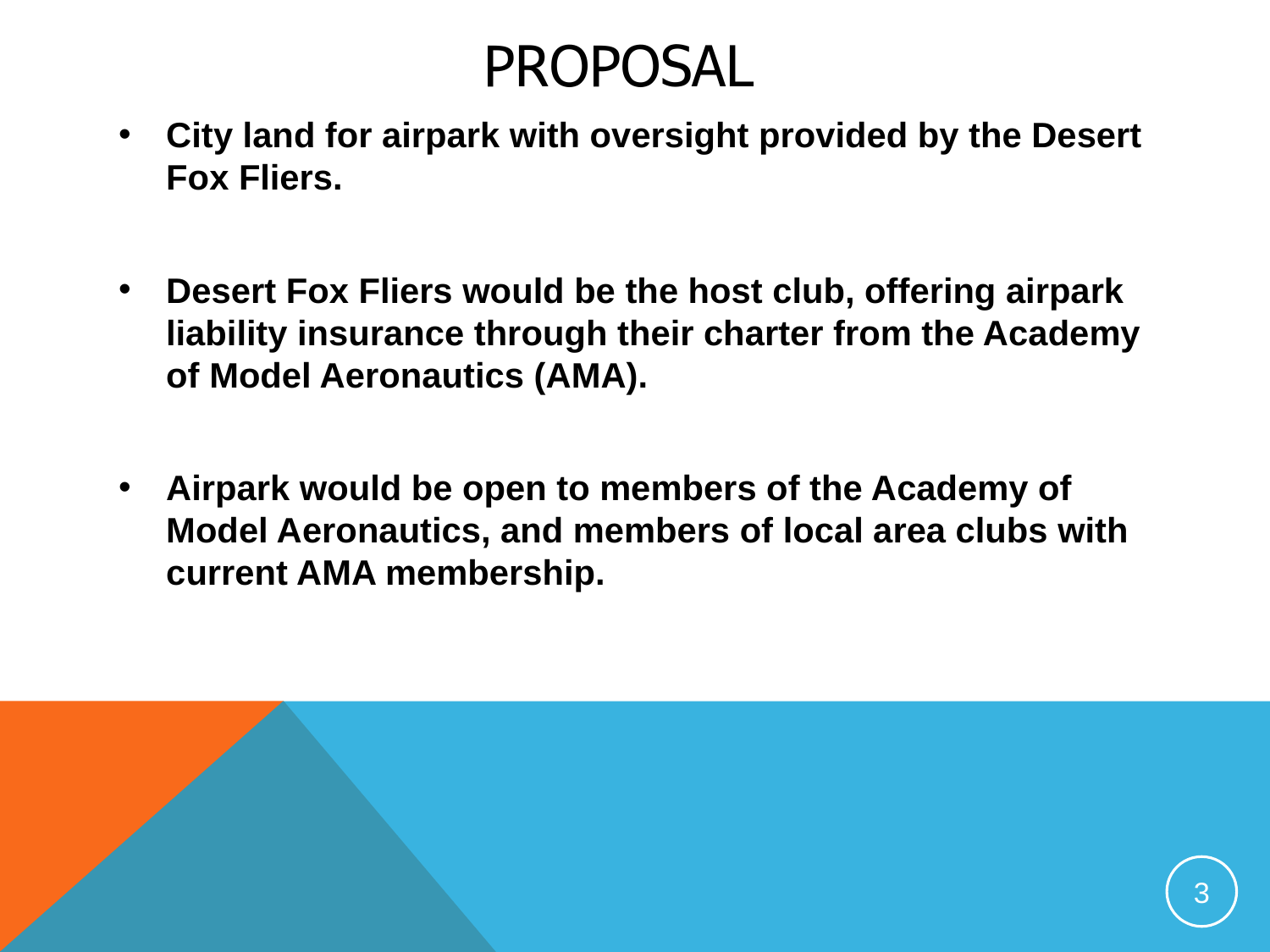

# Proposal
City land for airpark with oversight provided by the Desert Fox Fliers.

Desert Fox Fliers would be the host club, offering airpark liability insurance through their charter from the Academy of Model Aeronautics (AMA).

Airpark would be open to members of the Academy of Model Aeronautics, and members of local area clubs with current AMA membership.
3